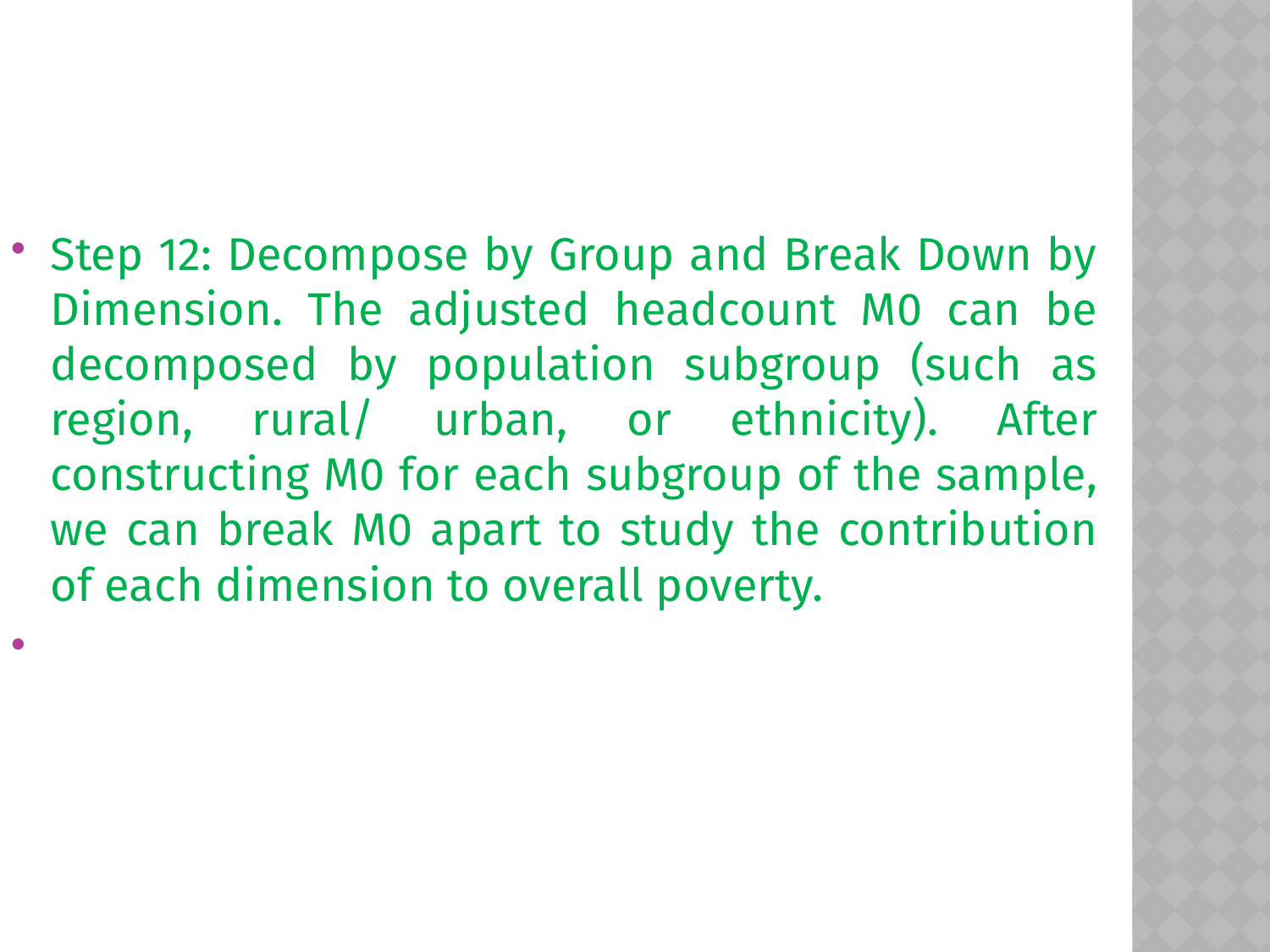

Step 12: Decompose by Group and Break Down by Dimension. The adjusted headcount M0 can be decomposed by population subgroup (such as region, rural/ urban, or ethnicity). After constructing M0 for each subgroup of the sample, we can break M0 apart to study the contribution of each dimension to overall poverty.